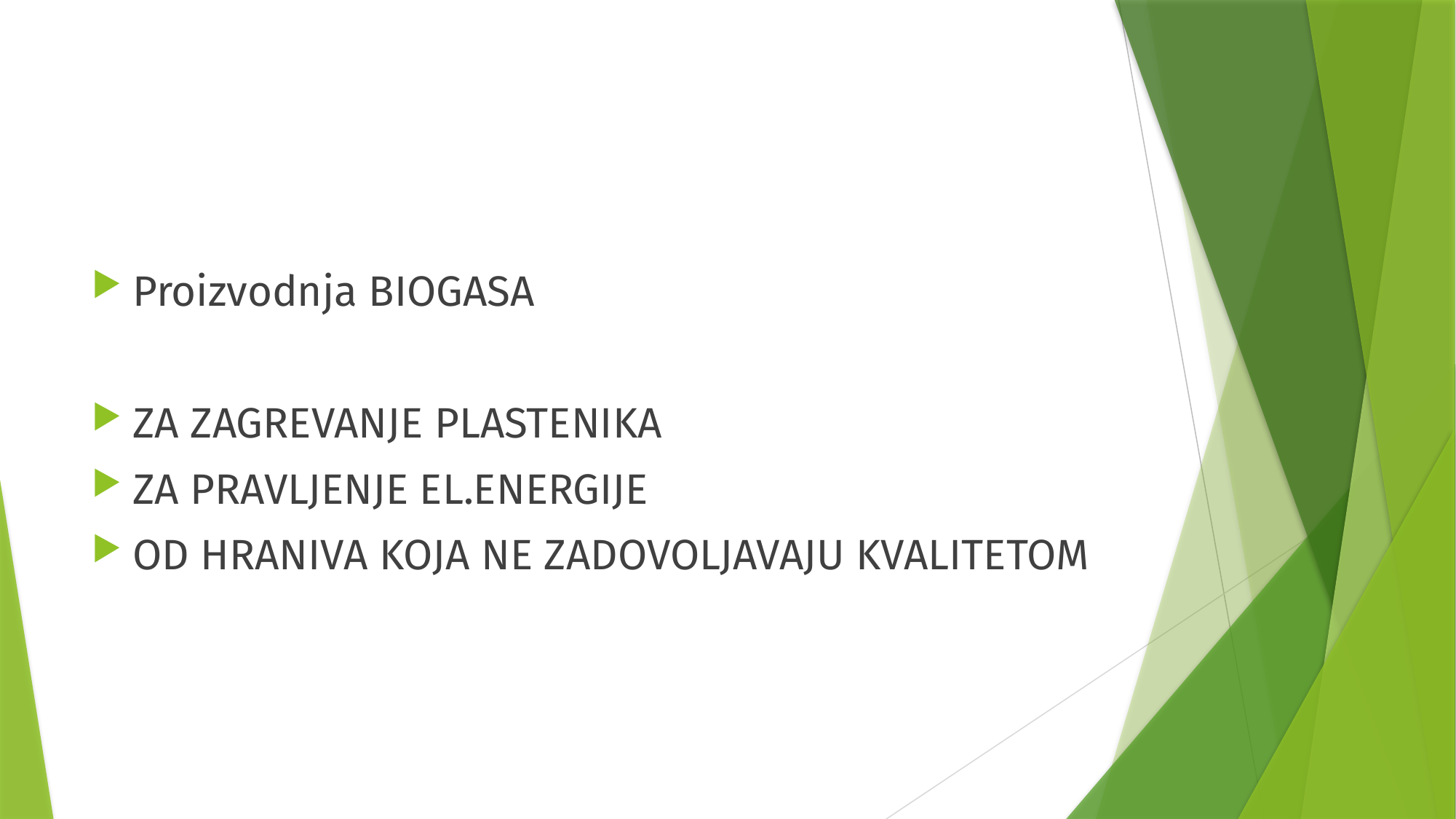

#
Proizvodnja BIOGASA

ZA ZAGREVANJE PLASTENIKA
ZA PRAVLJENJE EL.ENERGIJE
OD HRANIVA KOJA NE ZADOVOLJAVAJU KVALITETOM